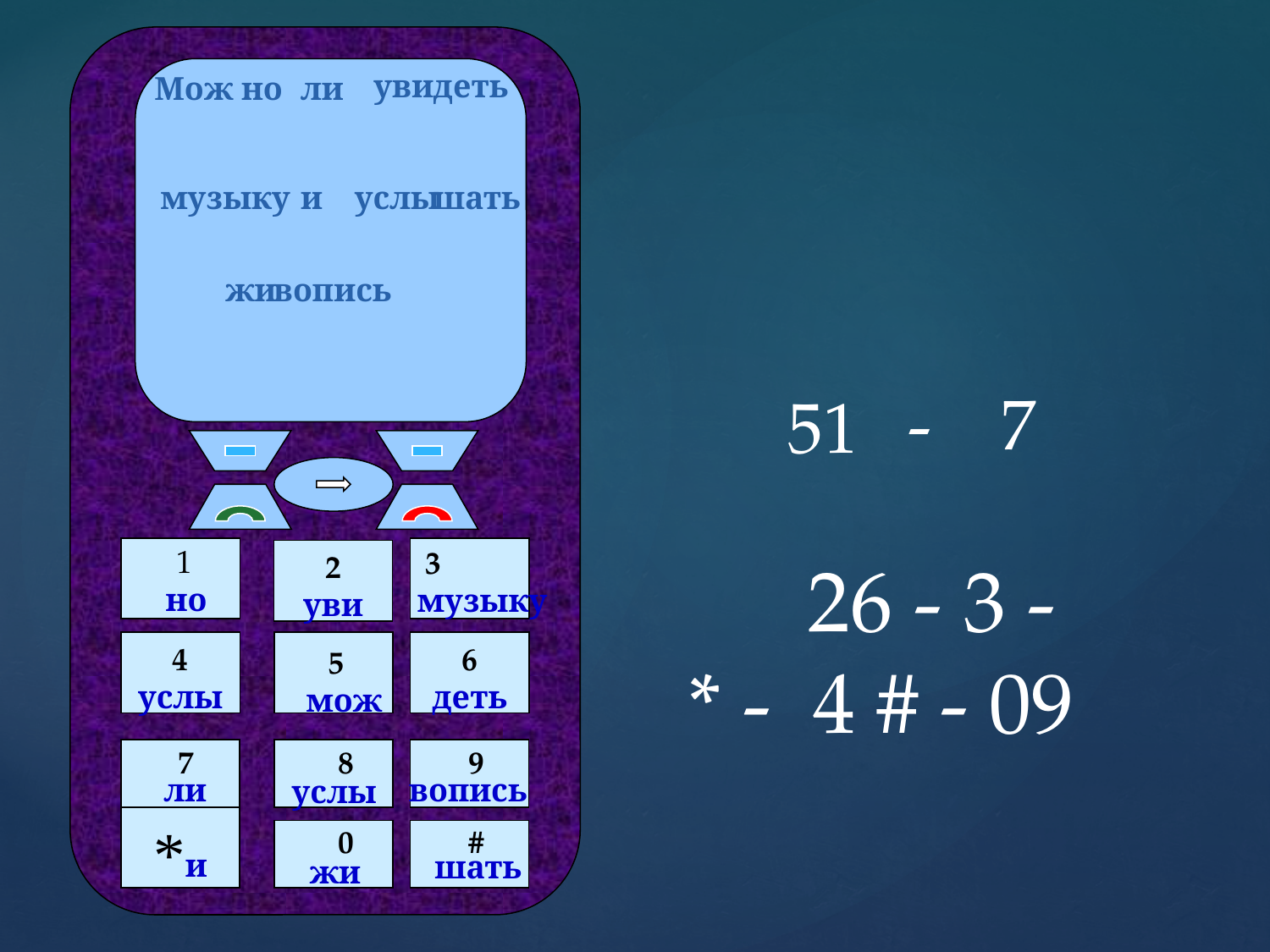

уви
деть
Мож
но
ли

шать
музыку
и
услы
жи
вопись
    -    7
        51

  1
но
 3
музыку

2
уви
       26 - 3 -
 * -  4 # - 09
4
услы

6
деть
5
  мож

ли

вопись
7
8
9

услы
*и
0
#

шать
жи